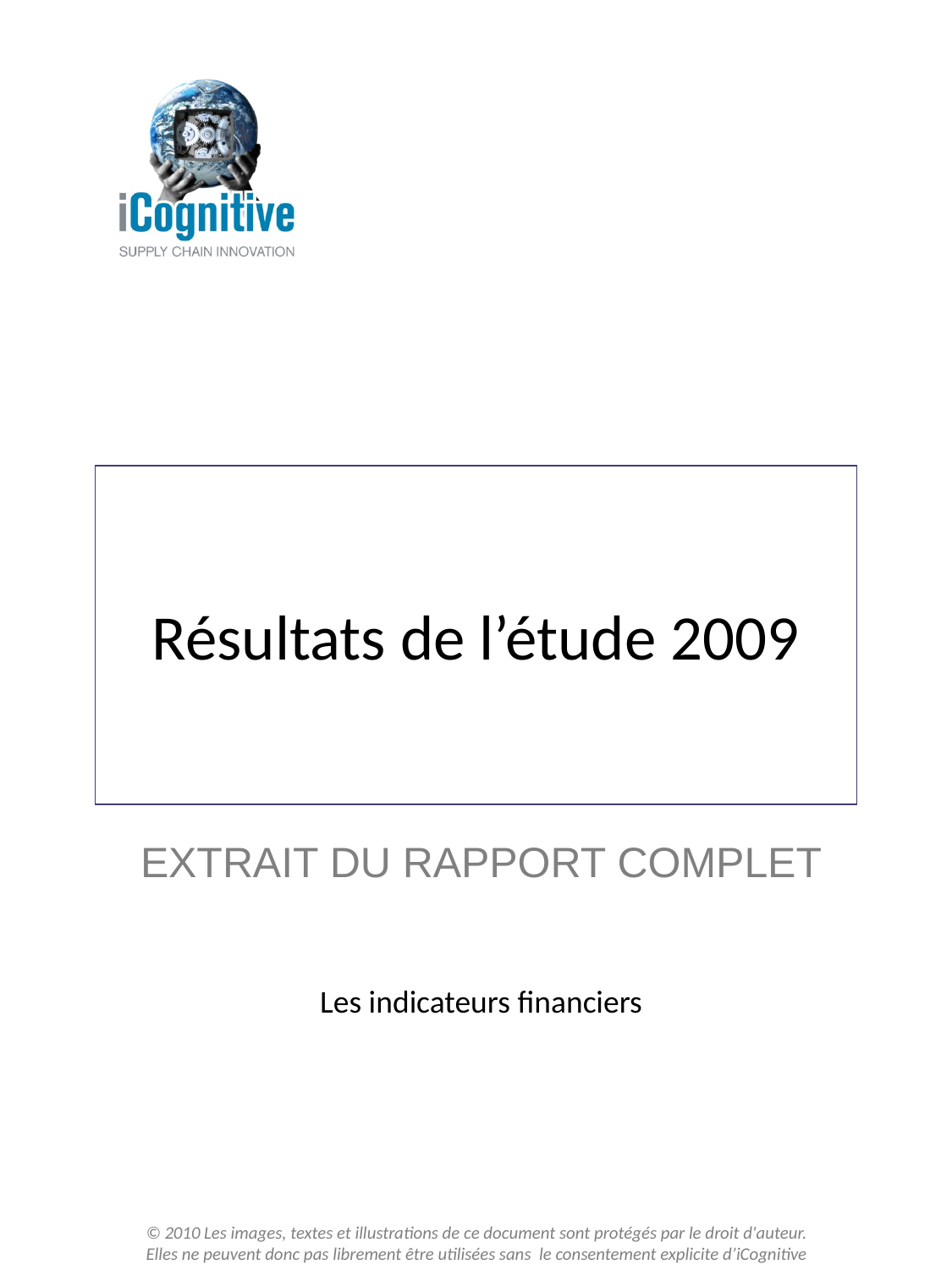

# Résultats de l’étude 2009
EXTRAIT DU RAPPORT COMPLET
Les indicateurs financiers